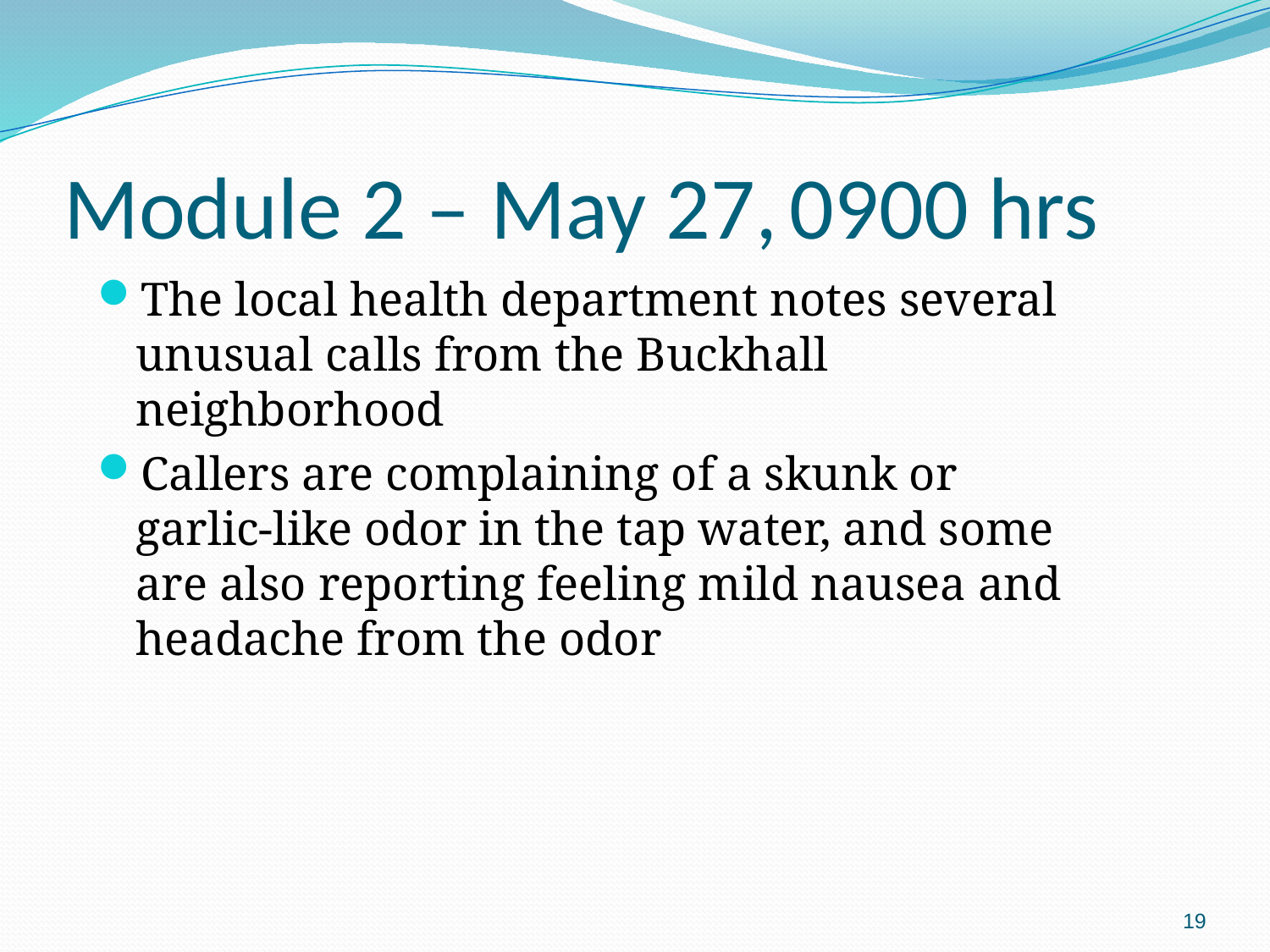

# Module 2 – May 27, 0900 hrs
The local health department notes several unusual calls from the Buckhall neighborhood
Callers are complaining of a skunk or garlic-like odor in the tap water, and some are also reporting feeling mild nausea and headache from the odor
19